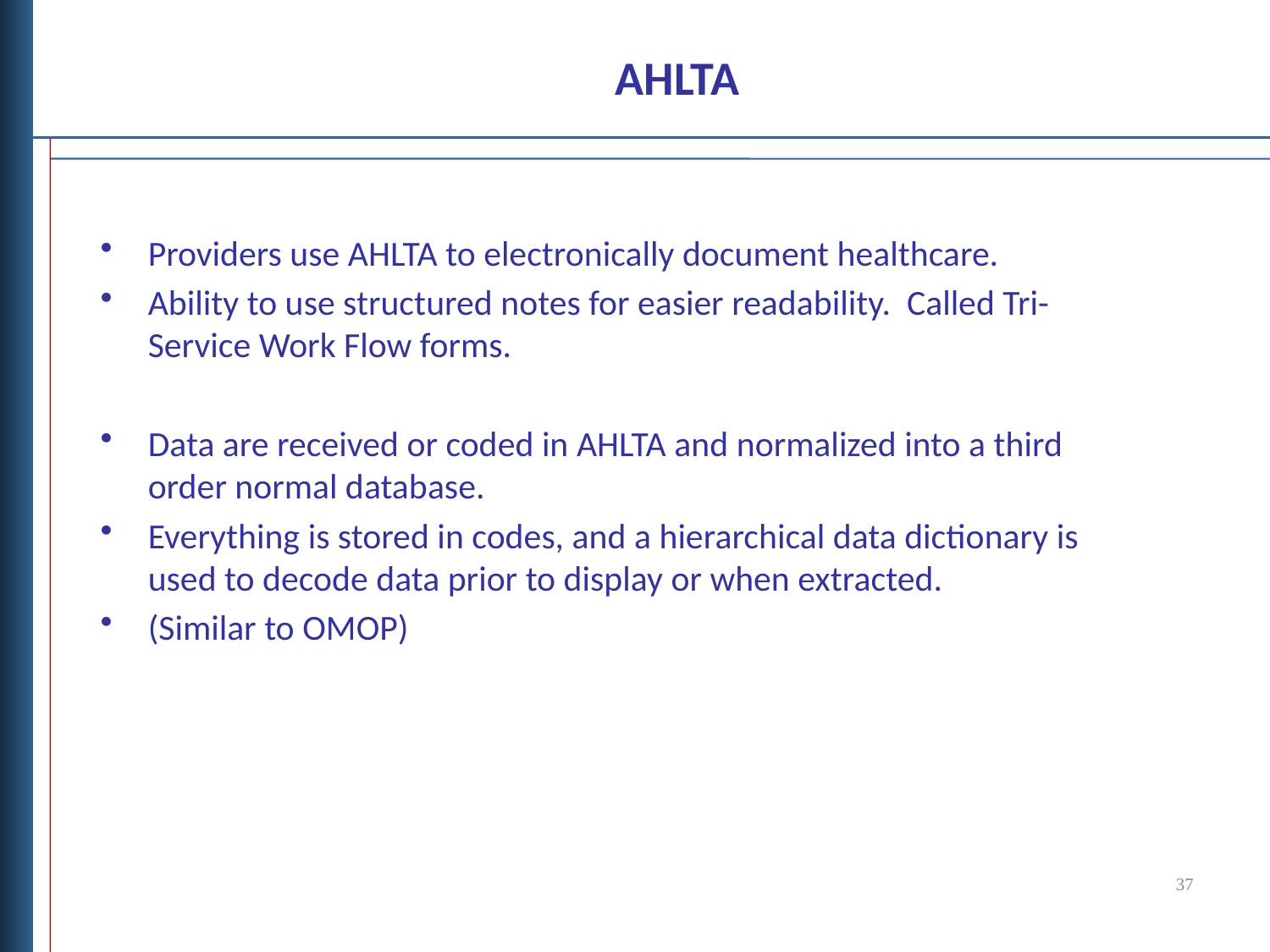

# AHLTA
Providers use AHLTA to electronically document healthcare.
Ability to use structured notes for easier readability.  Called Tri-Service Work Flow forms.

Data are received or coded in AHLTA and normalized into a third order normal database.
Everything is stored in codes, and a hierarchical data dictionary is used to decode data prior to display or when extracted.
(Similar to OMOP)

37